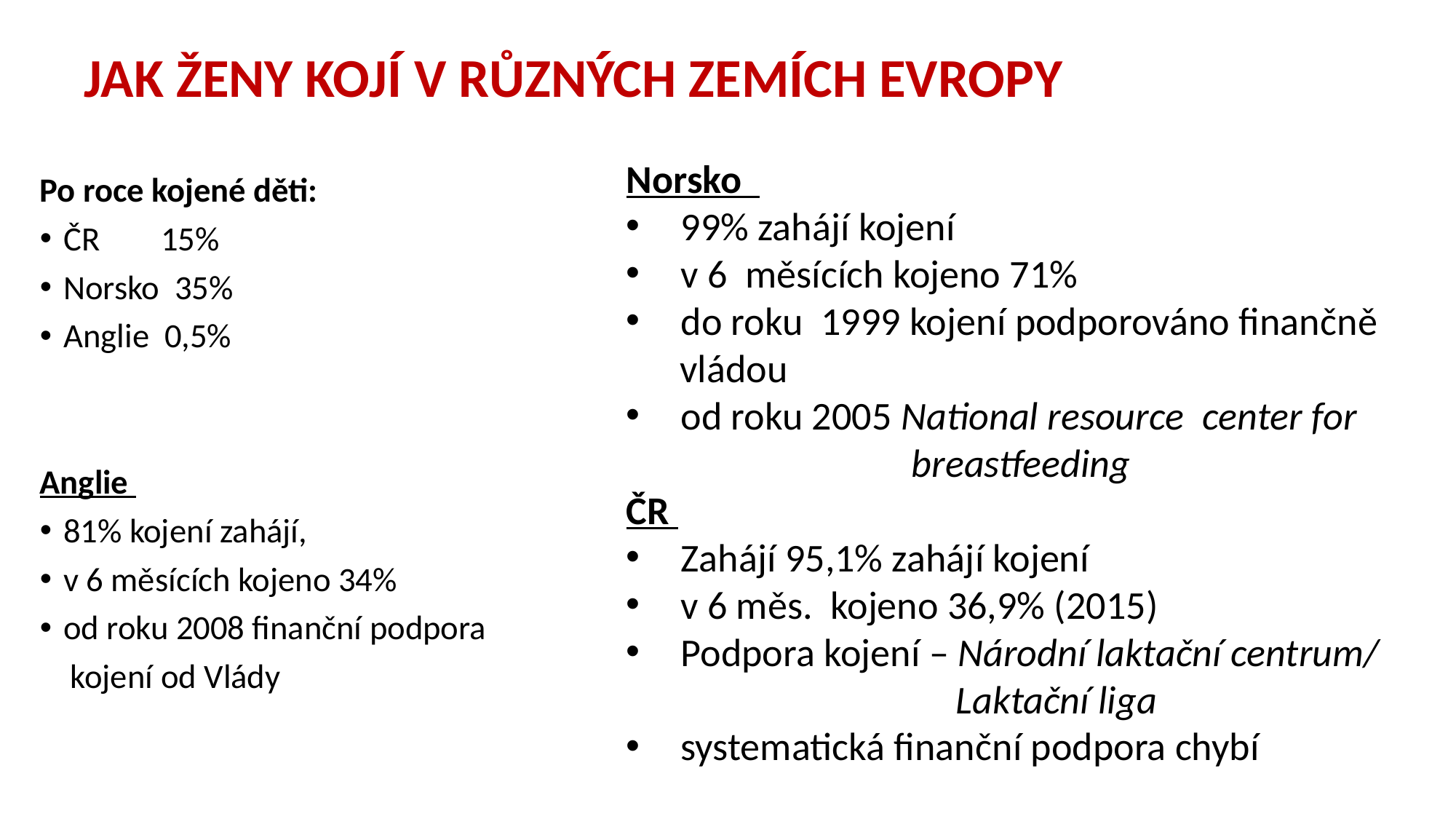

JAK ŽENY KOJÍ V RŮZNÝCH ZEMÍCH EVROPY

Po roce kojené děti:
ČR        15%
Norsko  35%
Anglie  0,5%

Anglie
81% kojení zahájí,
v 6 měsících kojeno 34%
od roku 2008 finanční podpora
    kojení od Vlády

Norsko
99% zahájí kojení
v 6  měsících kojeno 71%
do roku  1999 kojení podporováno finančně
      vládou
od roku 2005 National resource  center for
                                breastfeeding
ČR
Zahájí 95,1% zahájí kojení
v 6 měs.  kojeno 36,9% (2015)
Podpora kojení – Národní laktační centrum/
                                     Laktační liga
systematická finanční podpora chybí